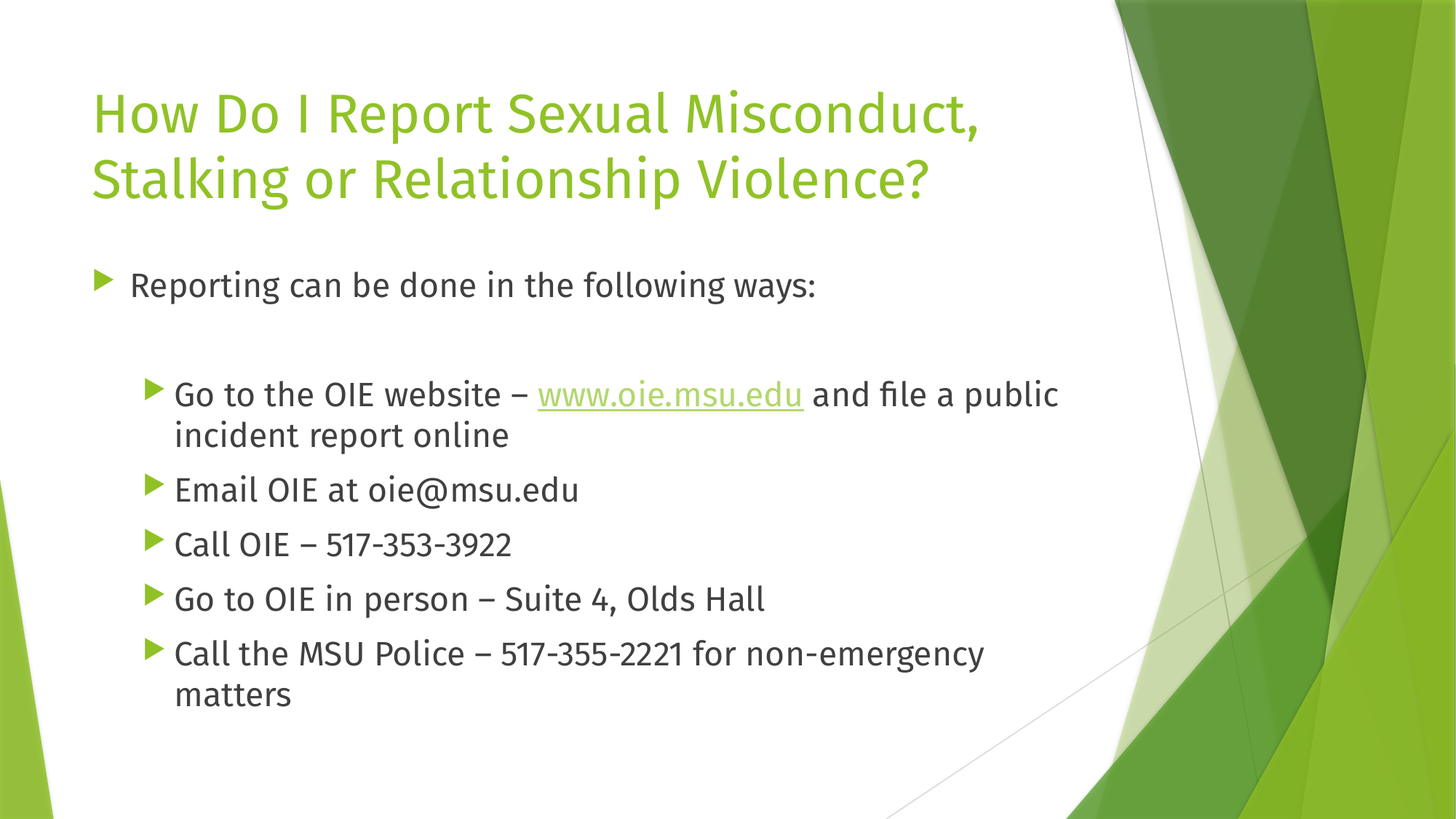

# How Do I Report Sexual Misconduct, Stalking or Relationship Violence?
Reporting can be done in the following ways:

Go to the OIE website – www.oie.msu.edu and file a public incident report online
Email OIE at oie@msu.edu
Call OIE – 517-353-3922
Go to OIE in person – Suite 4, Olds Hall
Call the MSU Police – 517-355-2221 for non-emergency matters